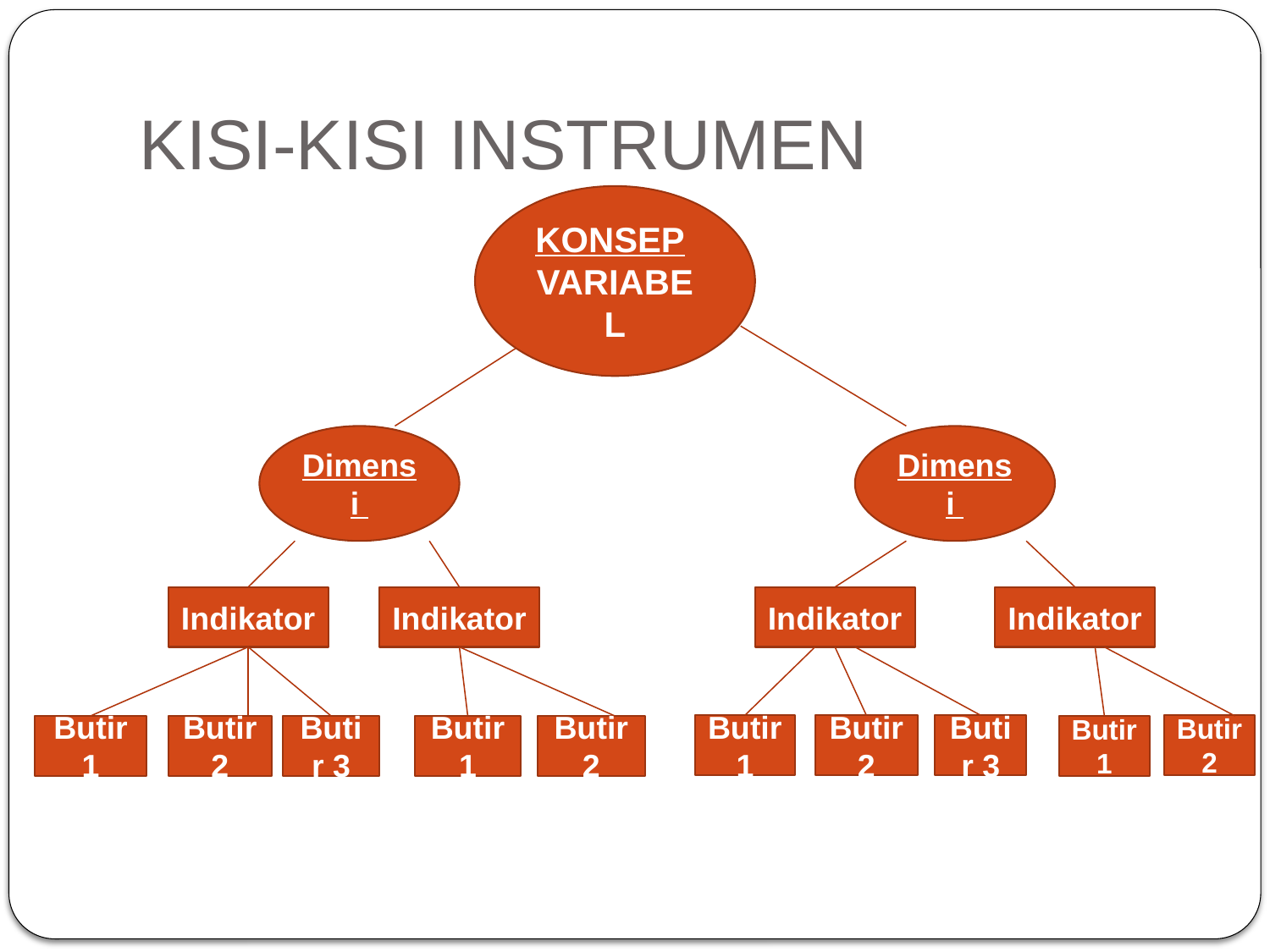

# KISI-KISI INSTRUMEN
KONSEP  VARIABEL
Dimensi
Dimensi
Indikator
Indikator
Indikator
Indikator
Butir 1
Butir 2
Butir 3
Butir 2
Butir 1
Butir 2
Butir 3
Butir 1
Butir 2
Butir 1